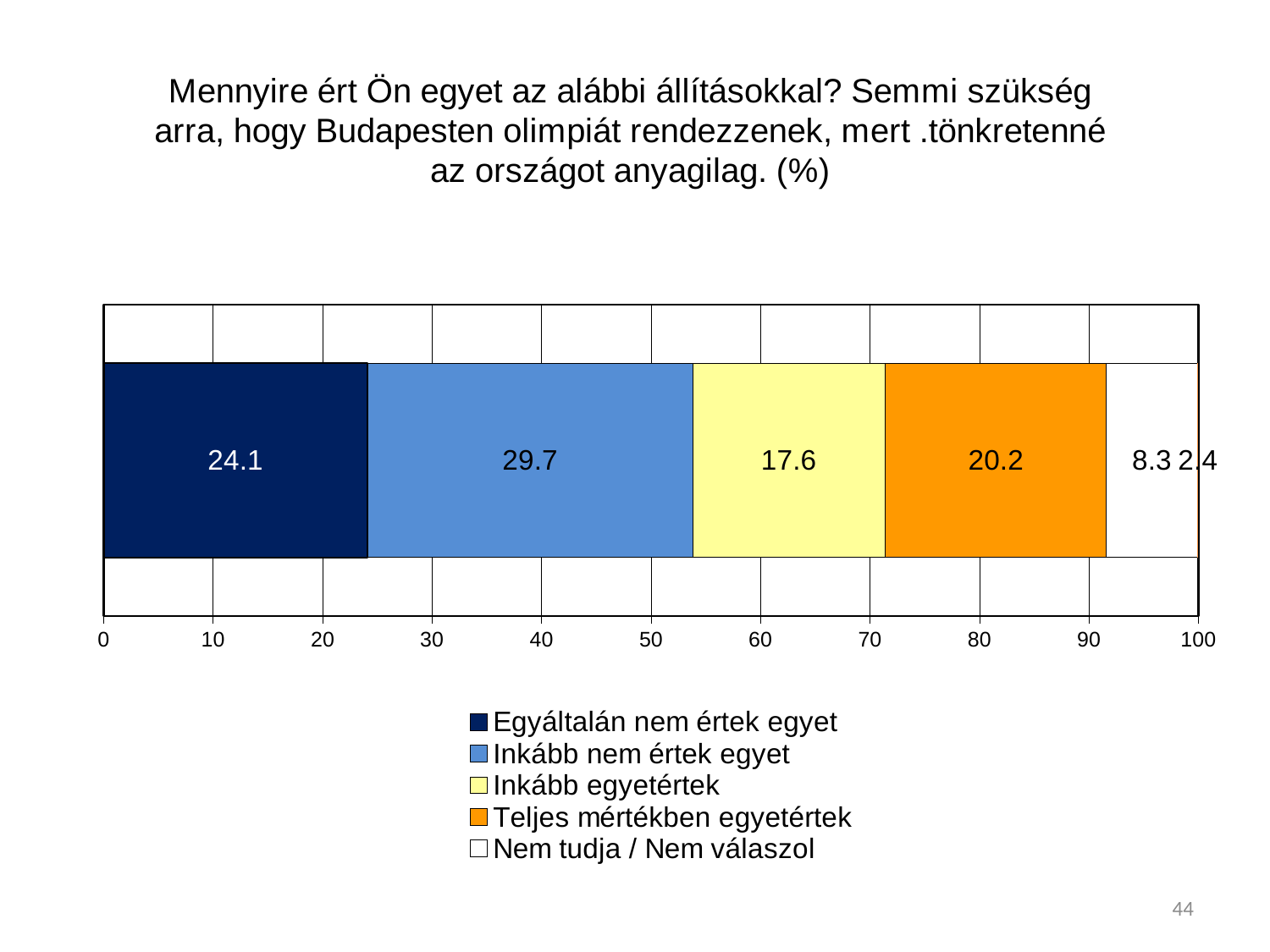

### Chart: Mennyire ért Ön egyet az alábbi állításokkal? Semmi szükség arra, hogy Budapesten olimpiát rendezzenek, mert .tönkretenné az országot anyagilag. (%)

| Category | Egyáltalán nem értek egyet | Inkább nem értek egyet | Inkább egyetértek | Teljes mértékben egyetértek | Nem tudja / Nem válaszol |  |
|---|---|---|---|---|---|---|
| Tönkretenné az országot anyagilag | 24.1 | 29.7 | 17.6 | 20.2 | 8.3 | 2.37 |
44